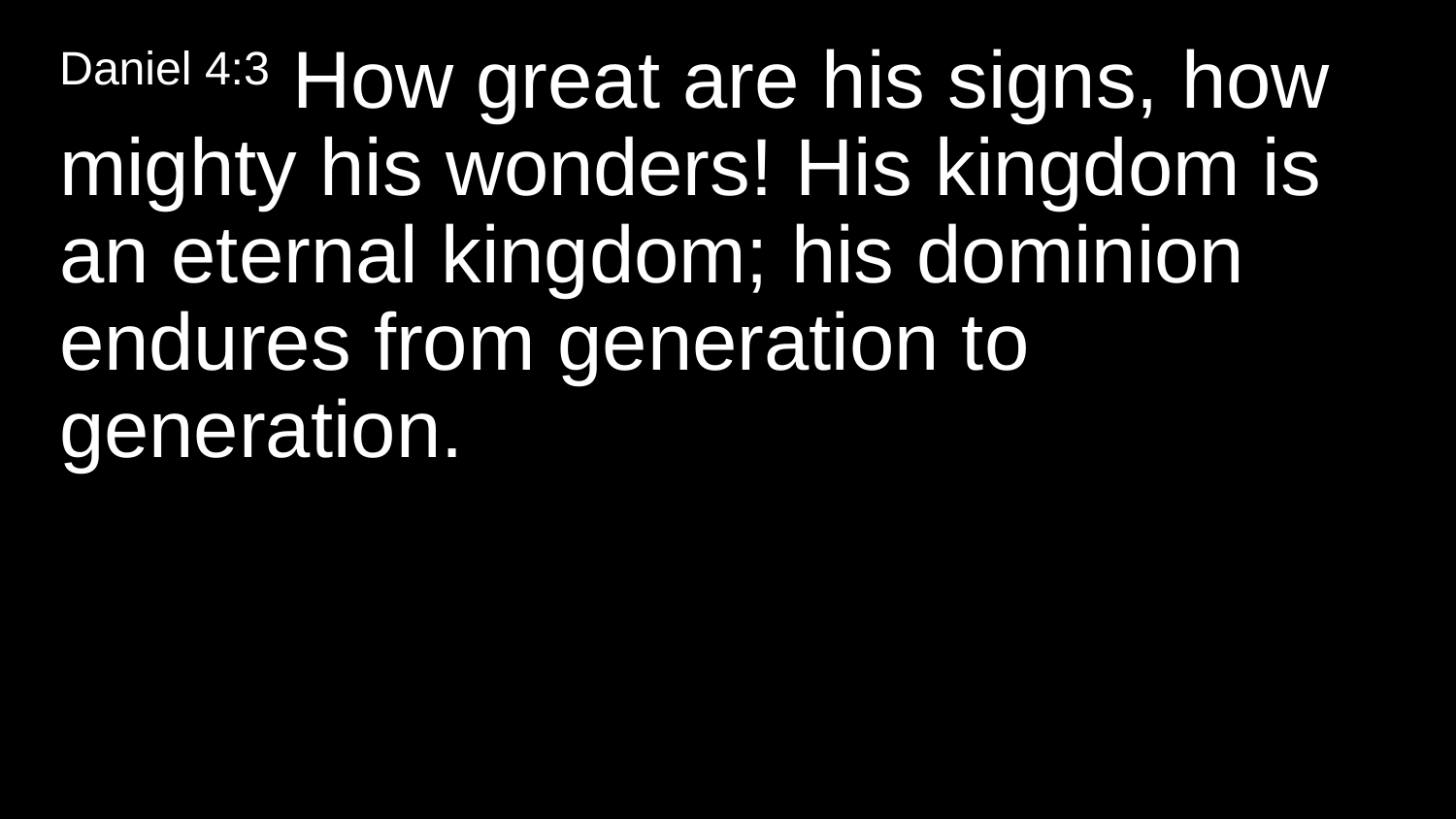

Daniel 4:3 How great are his signs, how mighty his wonders! His kingdom is an eternal kingdom; his dominion endures from generation to generation.